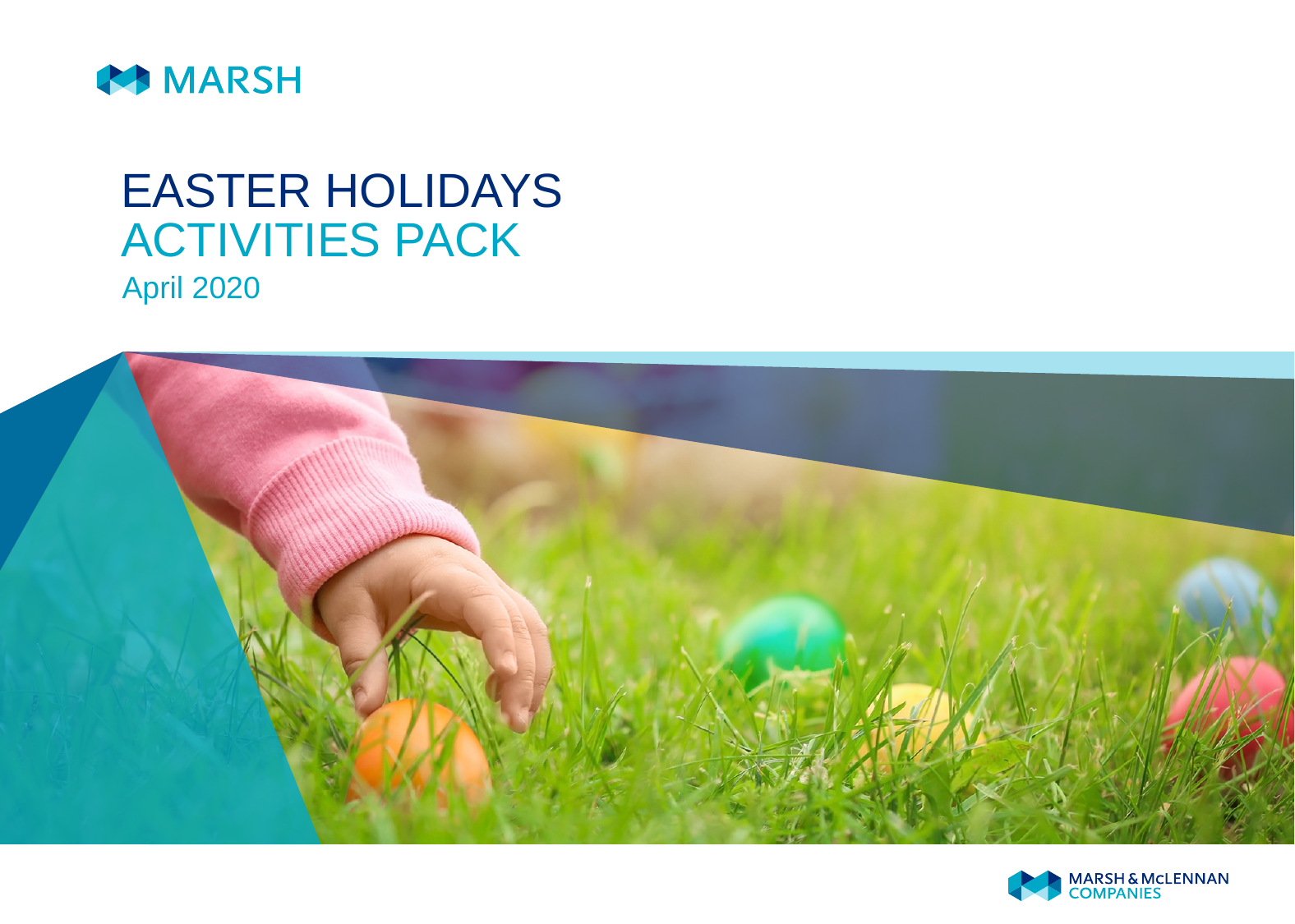

# EASTER HOLIDAYS ACTIVITIES PACK
April 2020